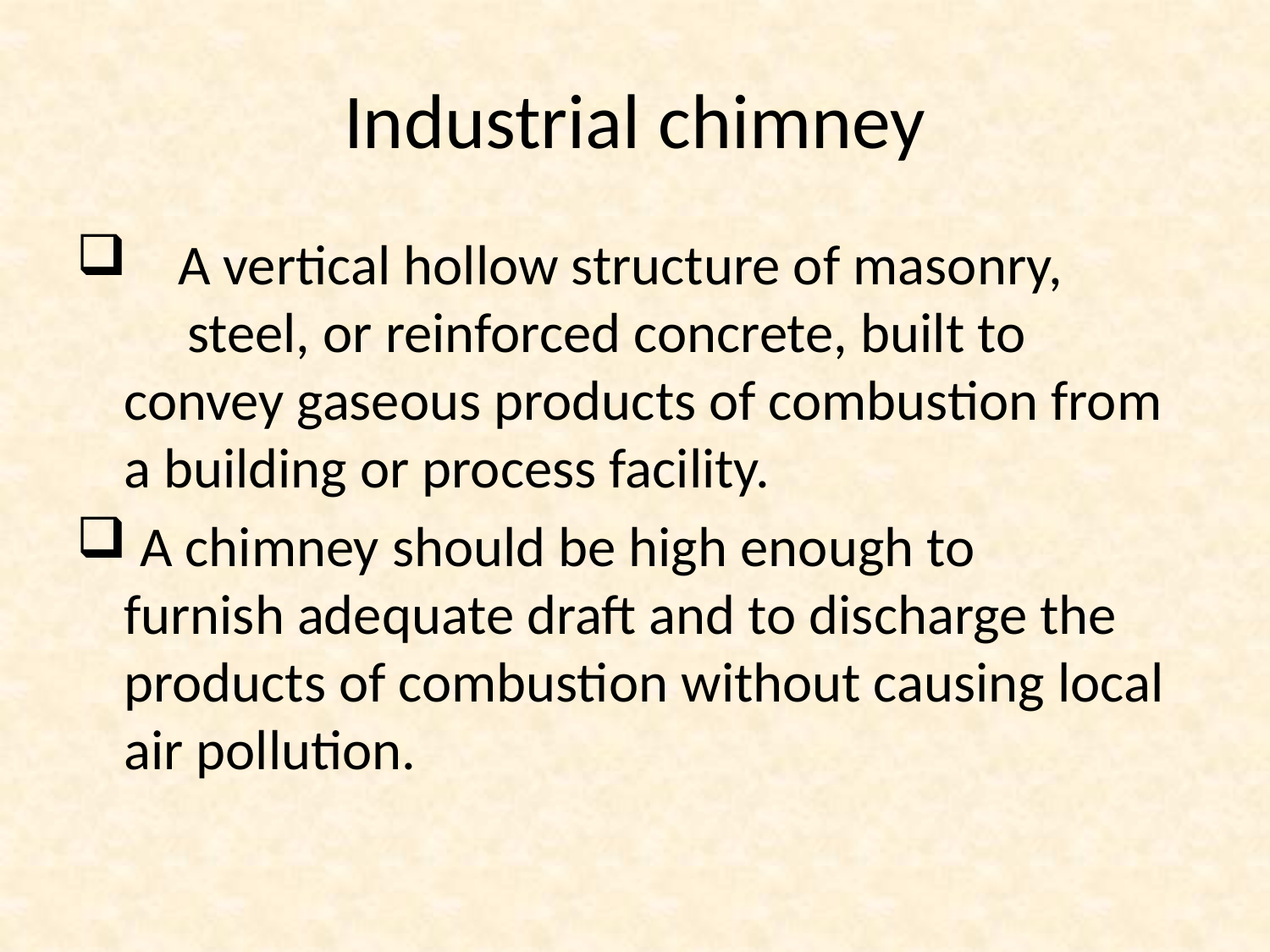

# Industrial chimney
    A vertical hollow structure of masonry,                steel, or reinforced concrete, built to convey gaseous products of combustion from a building or process facility.
 A chimney should be high enough to furnish adequate draft and to discharge the products of combustion without causing local air pollution.